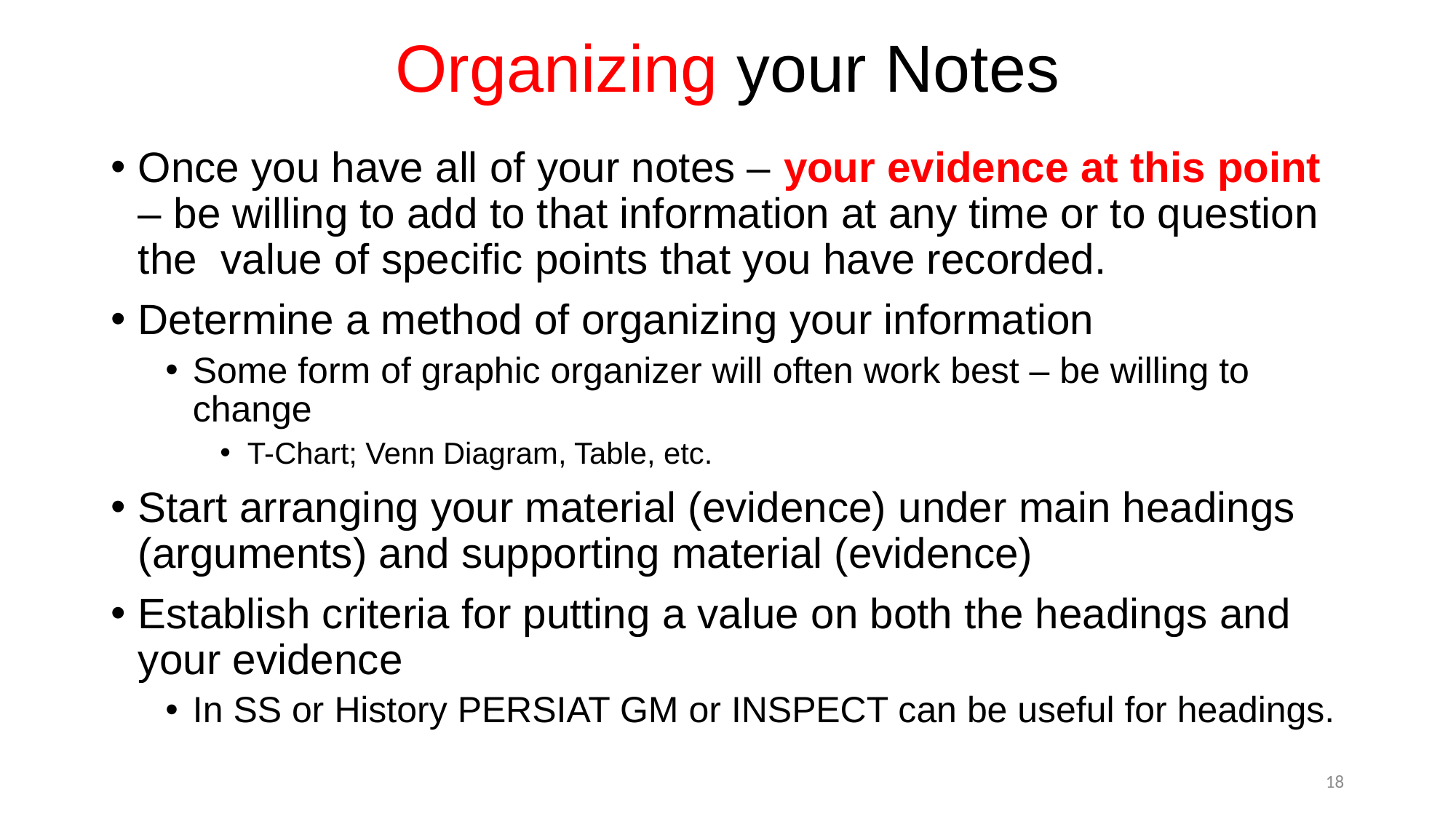

# Organizing your Notes
Once you have all of your notes – your evidence at this point – be willing to add to that information at any time or to question the  value of specific points that you have recorded.
Determine a method of organizing your information
Some form of graphic organizer will often work best – be willing to change
T-Chart; Venn Diagram, Table, etc.
Start arranging your material (evidence) under main headings (arguments) and supporting material (evidence)
Establish criteria for putting a value on both the headings and your evidence
In SS or History PERSIAT GM or INSPECT can be useful for headings.
18